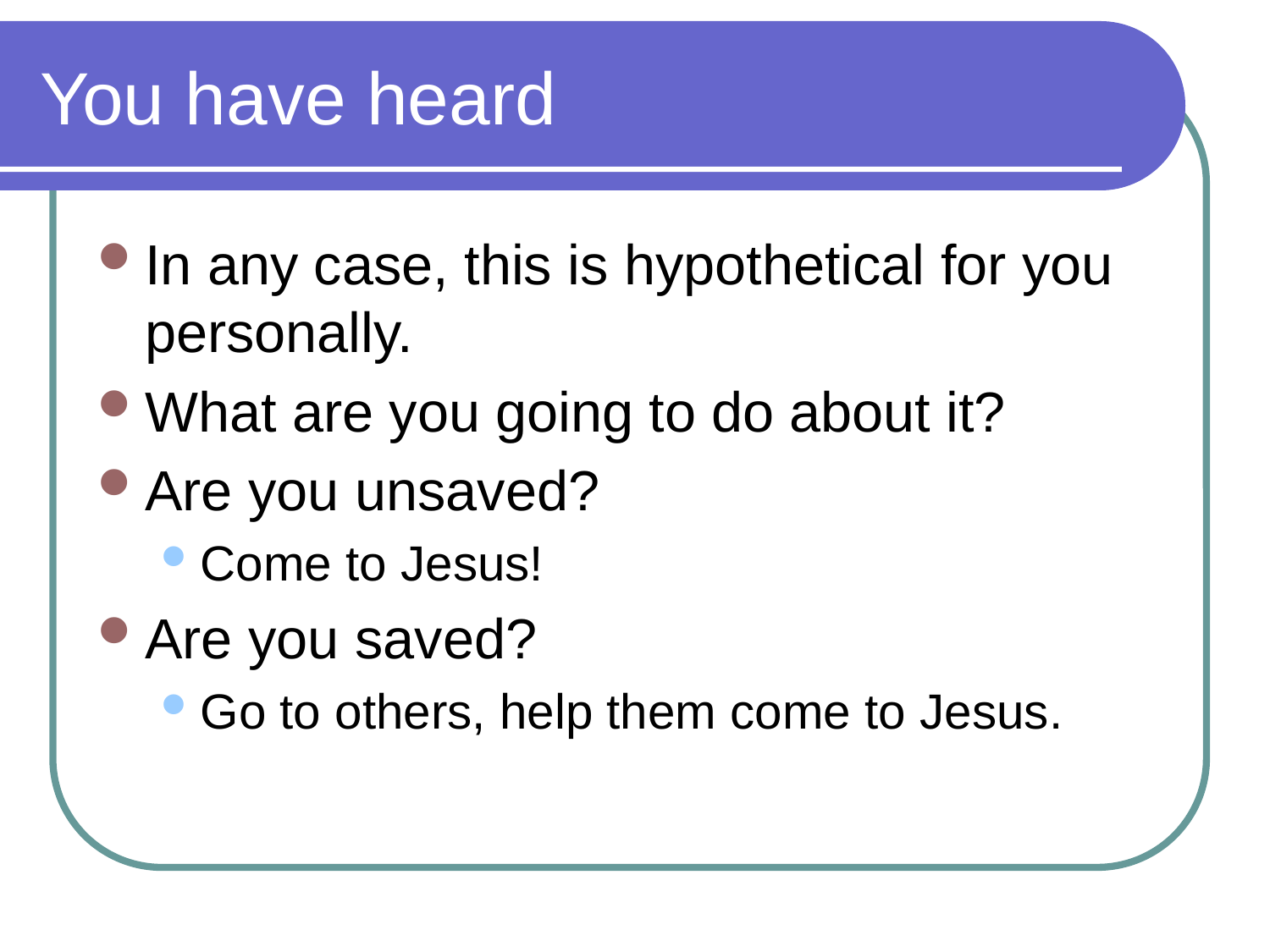

# You have heard
In any case, this is hypothetical for you personally.
What are you going to do about it?
Are you unsaved?
Come to Jesus!
Are you saved?
Go to others, help them come to Jesus.